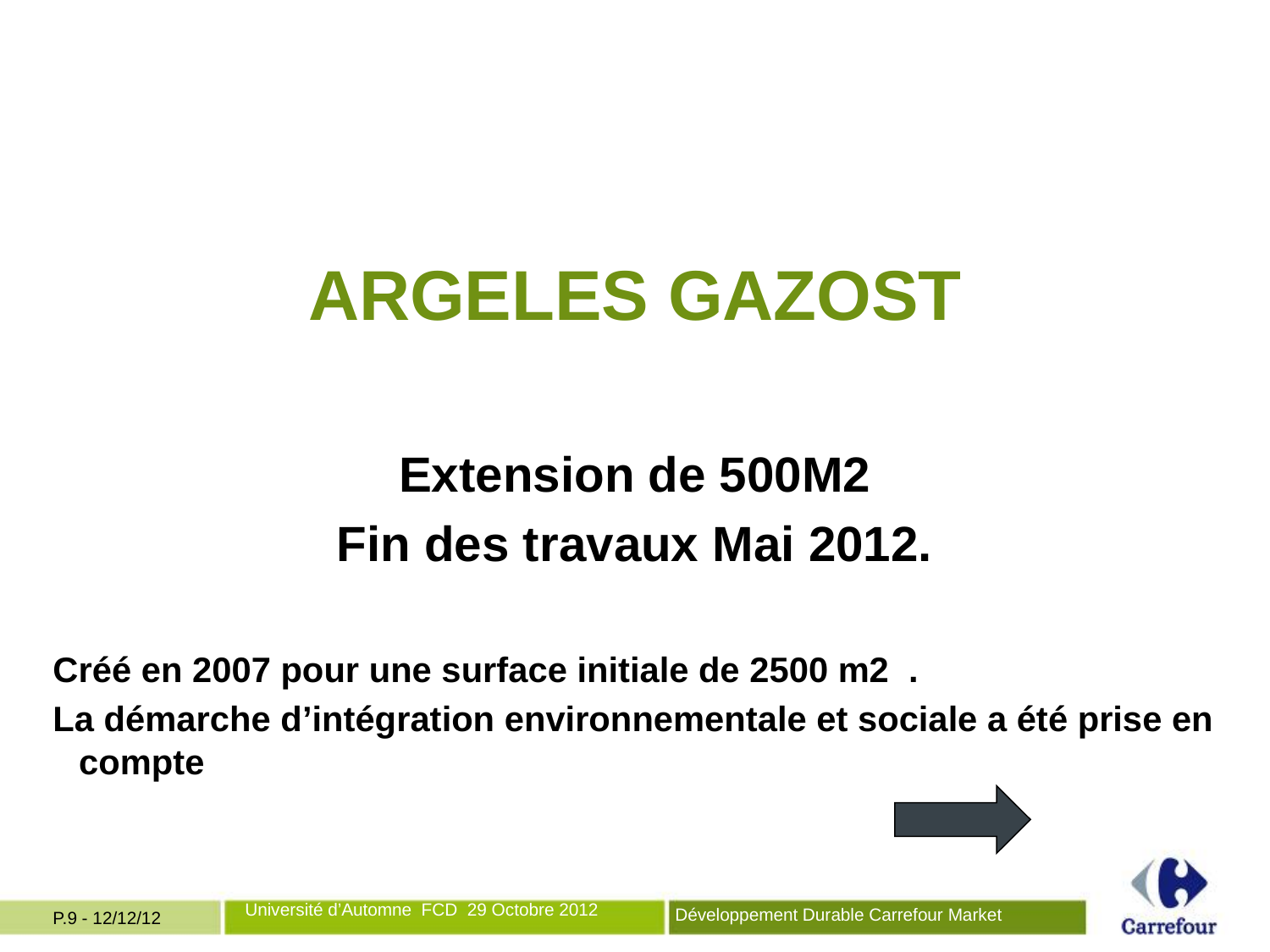

ARGELES GAZOST

Extension de 500M2
 Fin des travaux Mai 2012.

Créé en 2007 pour une surface initiale de 2500 m2  .
La démarche d’intégration environnementale et sociale a été prise en compte

P.9 - 12/12/12